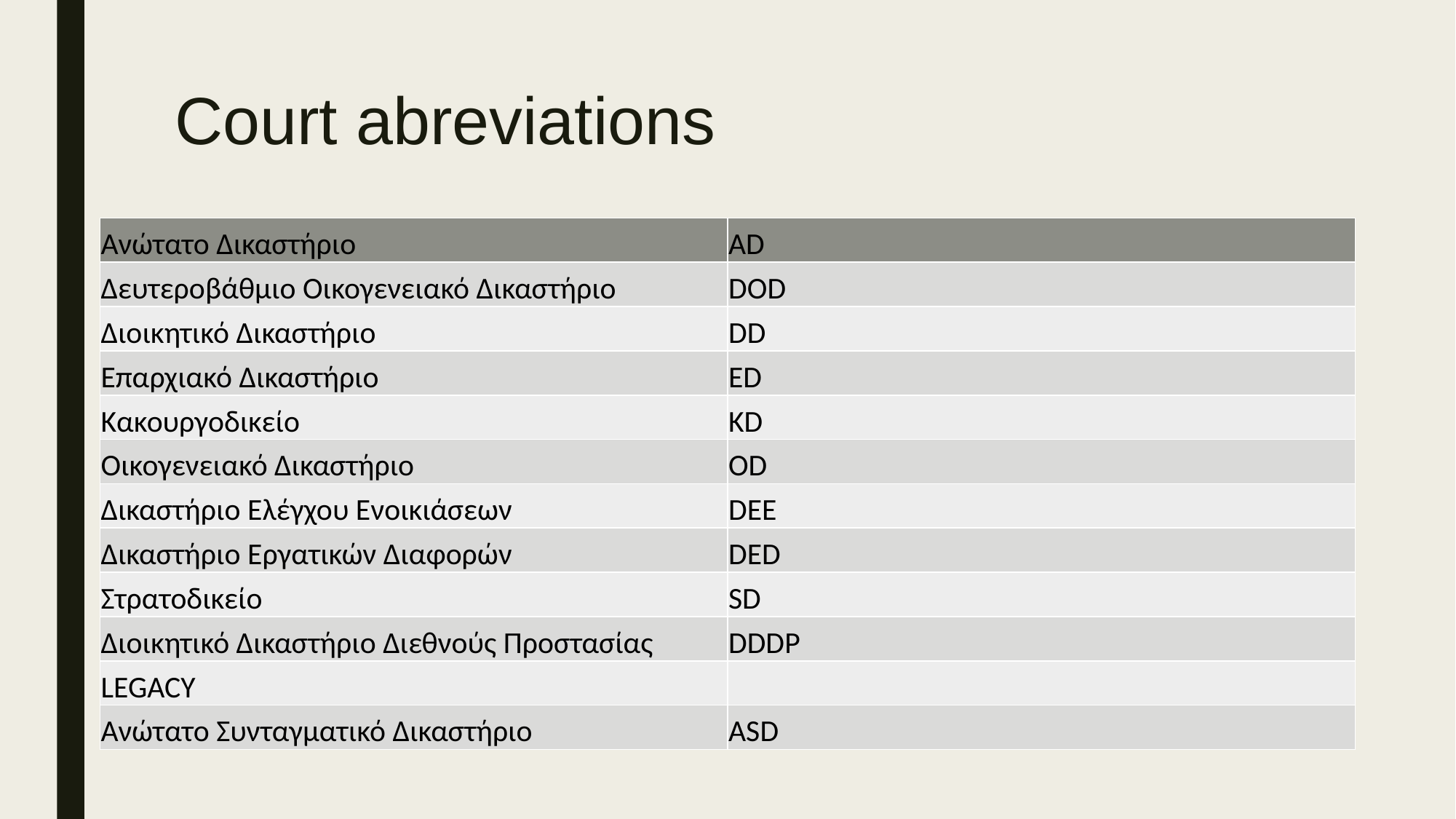

# Court abreviations
| Ανώτατο Δικαστήριο | AD |
| --- | --- |
| Δευτεροβάθμιο Οικογενειακό Δικαστήριο | DOD |
| Διοικητικό Δικαστήριο | DD |
| Επαρχιακό Δικαστήριο | ED |
| Κακουργοδικείο | KD |
| Οικογενειακό Δικαστήριο | OD |
| Δικαστήριο Ελέγχου Ενοικιάσεων | DEE |
| Δικαστήριο Εργατικών Διαφορών | DED |
| Στρατοδικείο | SD |
| Διoικητικό Δικαστήριο Διεθνούς Προστασίας | DDDP |
| LEGACY |  |
| Ανώτατο Συνταγματικό Δικαστήριο | ASD |